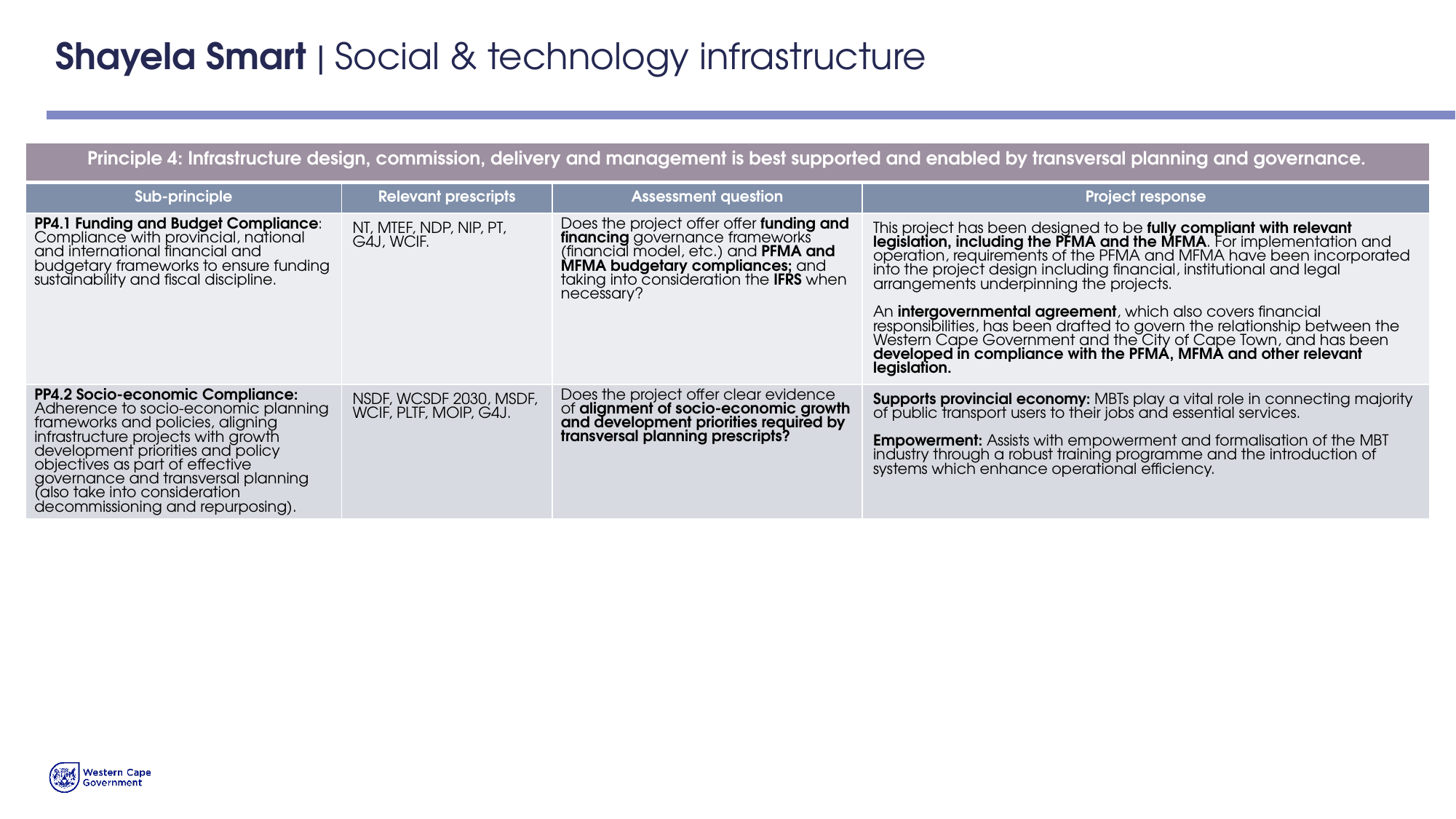

# Shayela Smart | Social & technology infrastructure
| Principle 4: Infrastructure design, commission, delivery and management is best supported and enabled by transversal planning and governance. |  |  |  |
| --- | --- | --- | --- |
| Sub-principle | Relevant prescripts | Assessment question | Project response |
| PP4.1 Funding and Budget Compliance: Compliance with provincial, national and international financial and budgetary frameworks to ensure funding sustainability and fiscal discipline. | NT, MTEF, NDP, NIP, PT, G4J, WCIF. | Does the project offer offer funding and financing governance frameworks (financial model, etc.) and PFMA and MFMA budgetary compliances; and taking into consideration the IFRS when necessary? | This project has been designed to be fully compliant with relevant legislation, including the PFMA and the MFMA. For implementation and operation, requirements of the PFMA and MFMA have been incorporated into the project design including financial, institutional and legal arrangements underpinning the projects. An intergovernmental agreement, which also covers financial responsibilities, has been drafted to govern the relationship between the Western Cape Government and the City of Cape Town, and has been developed in compliance with the PFMA, MFMA and other relevant legislation. |
| PP4.2 Socio-economic Compliance: Adherence to socio-economic planning frameworks and policies, aligning infrastructure projects with growth development priorities and policy objectives as part of effective governance and transversal planning (also take into consideration decommissioning and repurposing). | NSDF, WCSDF 2030, MSDF, WCIF, PLTF, MOIP, G4J. | Does the project offer clear evidence of alignment of socio-economic growth and development priorities required by transversal planning prescripts? | Supports provincial economy: MBTs play a vital role in connecting majority of public transport users to their jobs and essential services. Empowerment: Assists with empowerment and formalisation of the MBT industry through a robust training programme and the introduction of systems which enhance operational efficiency. |